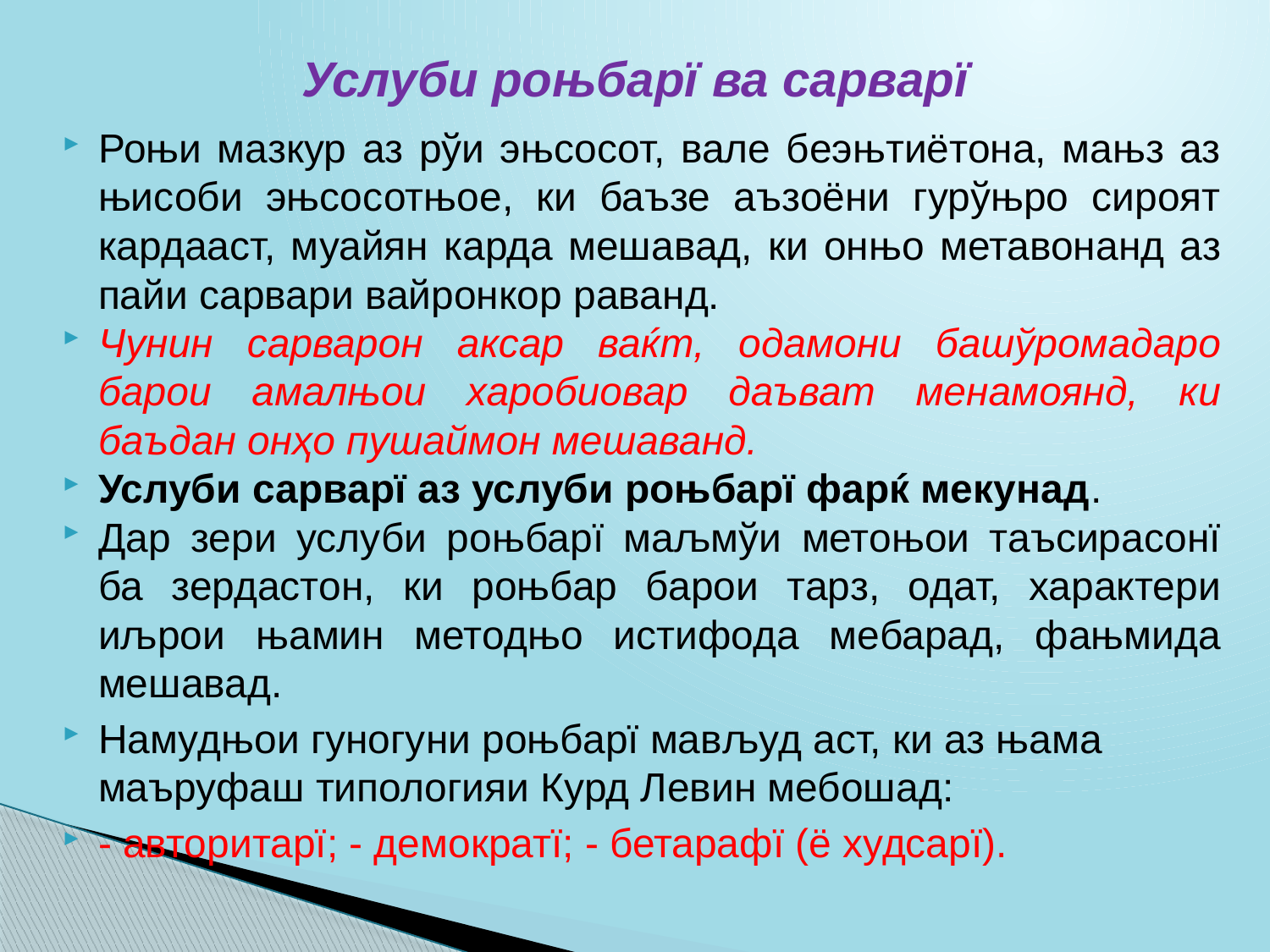

# Услуби роњбарї ва сарварї
Роњи мазкур аз рўи эњсосот, вале беэњтиётона, мањз аз њисоби эњсосотњое, ки баъзе аъзоёни гурўњро сироят кардааст, муайян карда мешавад, ки онњо метавонанд аз пайи сарвари вайронкор раванд.
Чунин сарварон аксар ваќт, одамони башўромадаро барои амалњои харобиовар даъват менамоянд, ки баъдан онҳо пушаймон мешаванд.
Услуби сарварї аз услуби роњбарї фарќ мекунад.
Дар зери услуби роњбарї маљмўи метоњои таъсирасонї ба зердастон, ки роњбар барои тарз, одат, характери иљрои њамин методњо истифода мебарад, фањмида мешавад.
Намудњои гуногуни роњбарї мављуд аст, ки аз њама маъруфаш типологияи Курд Левин мебошад:
- авторитарї; - демократї; - бетарафї (ё худсарї).